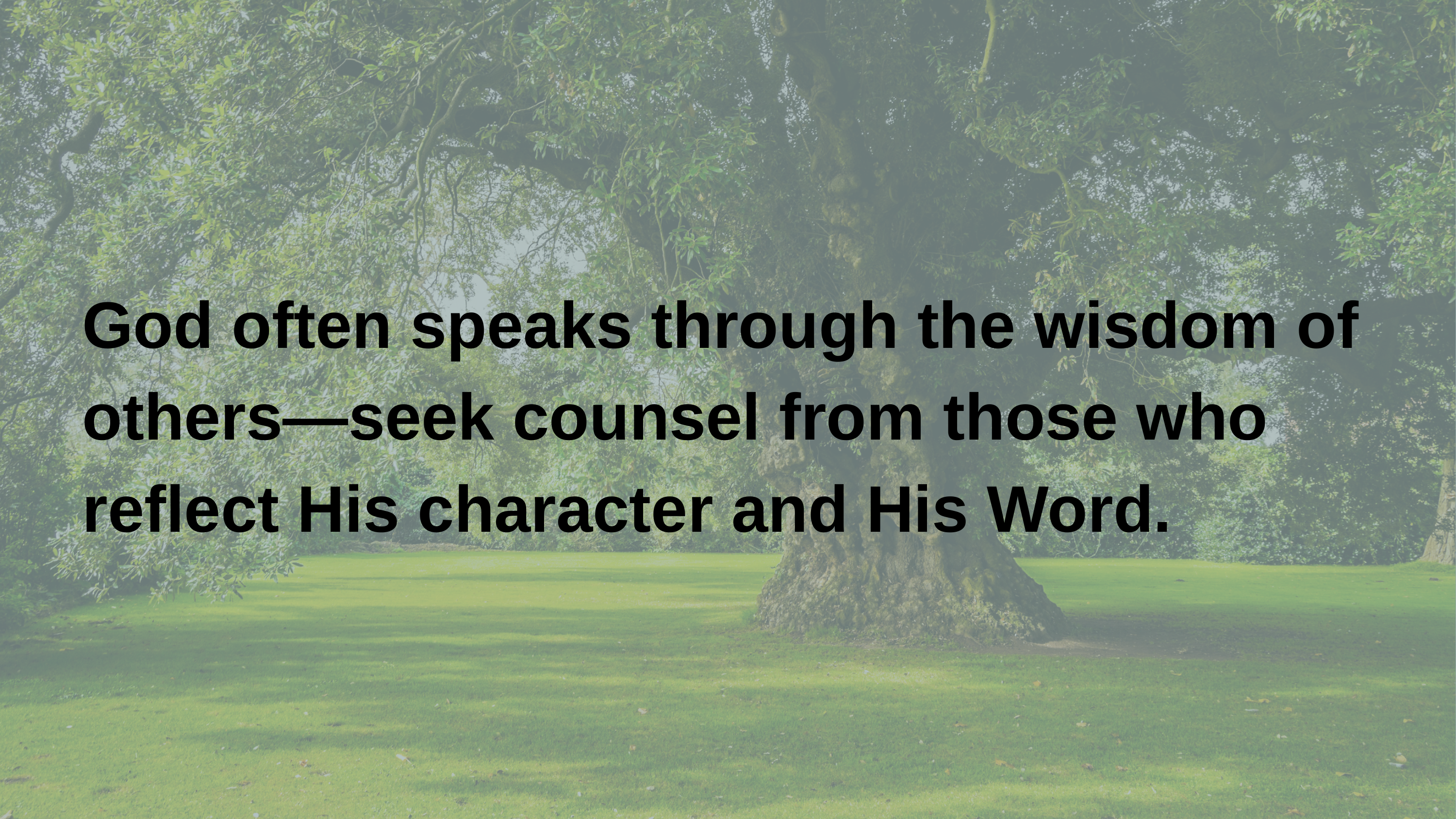

God often speaks through the wisdom of others—seek counsel from those who reflect His character and His Word.